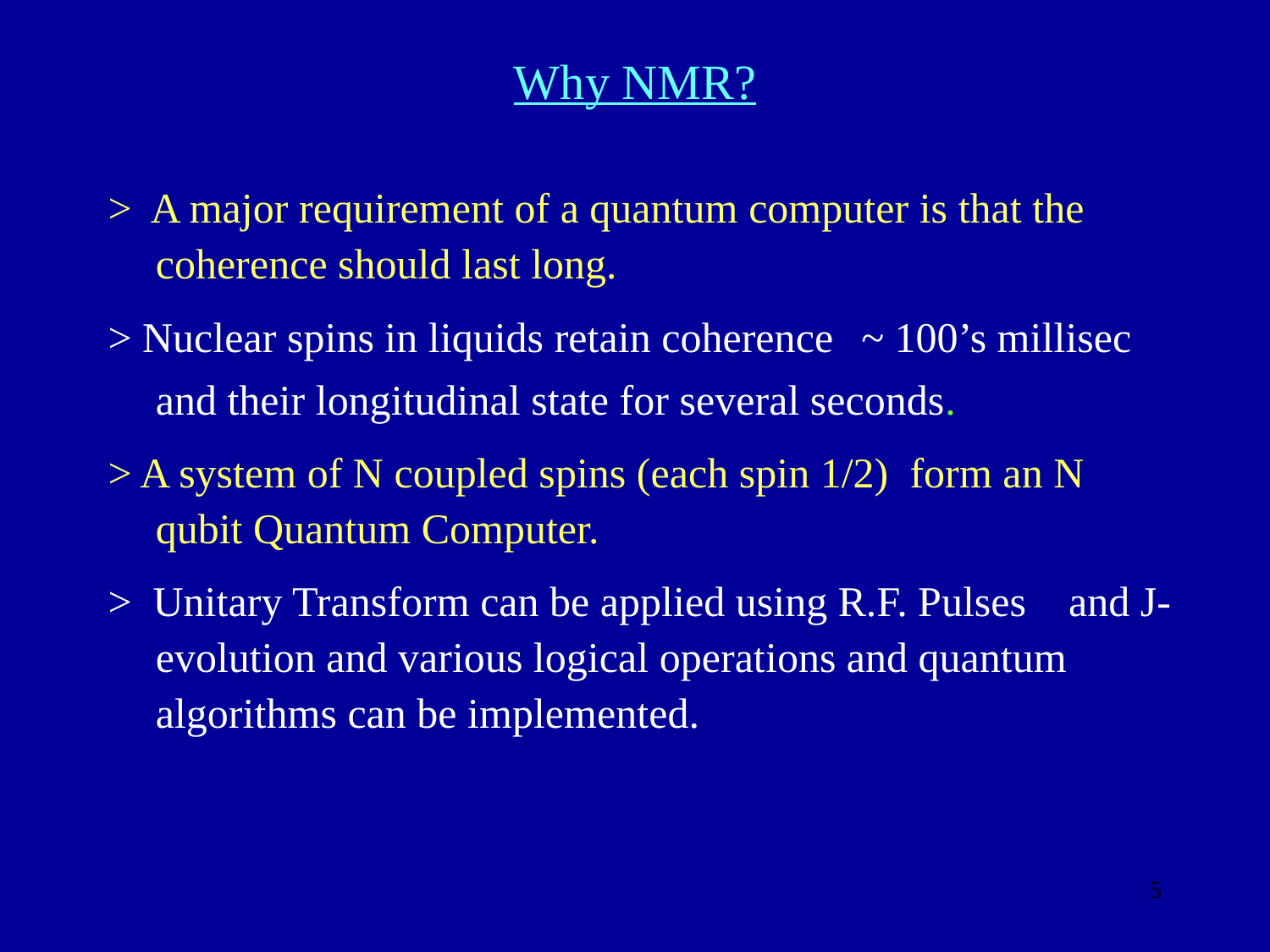

Why NMR?
>  A major requirement of a quantum computer is that the coherence should last long.
> Nuclear spins in liquids retain coherence   ~ 100’s millisec  and their longitudinal state for several seconds.
> A system of N coupled spins (each spin 1/2)  form an N qubit Quantum Computer.
>  Unitary Transform can be applied using R.F. Pulses    and J-evolution and various logical operations and quantum algorithms can be implemented.
5